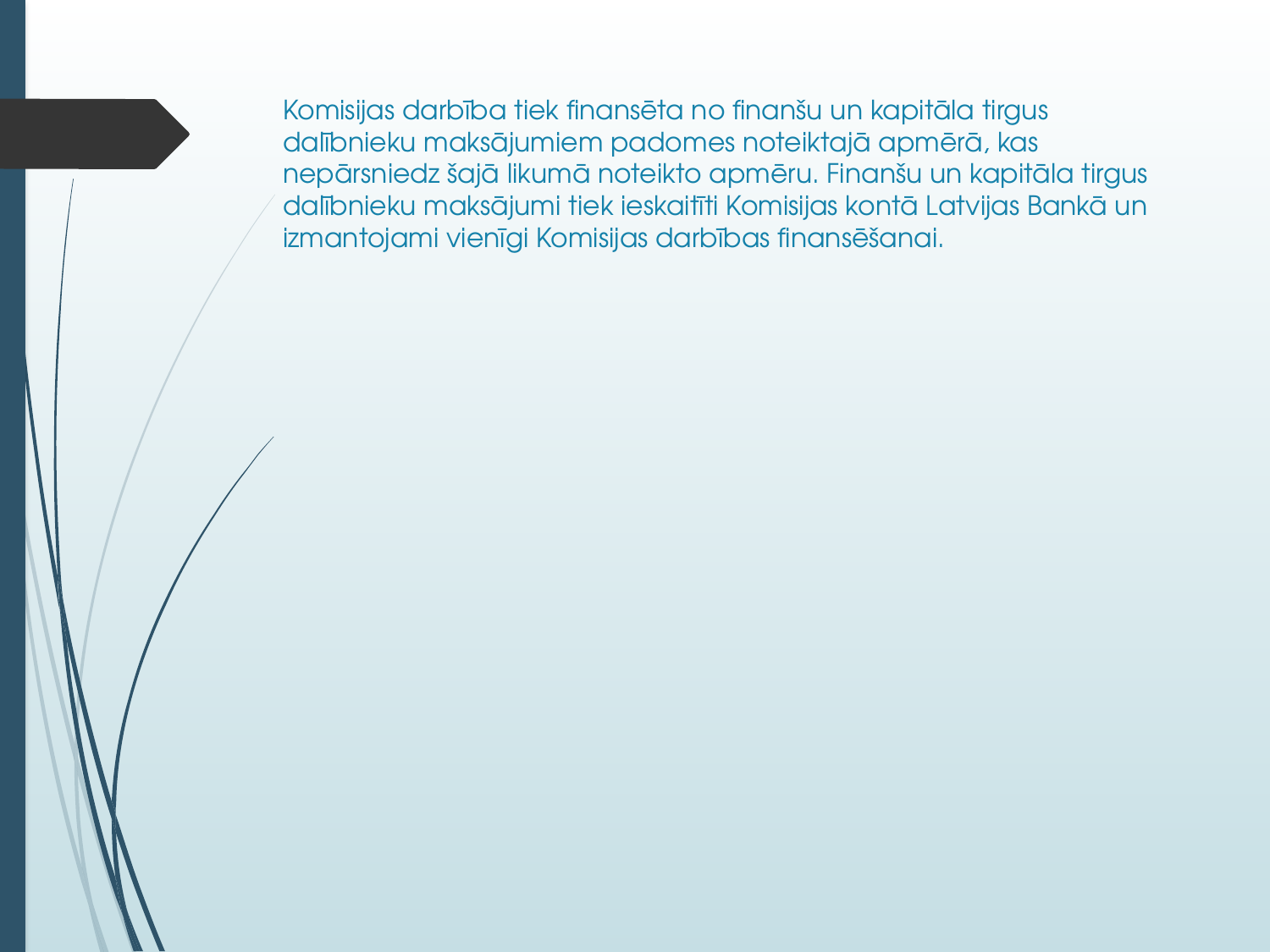

# Komisijas darbība tiek finansēta no finanšu un kapitāla tirgus dalībnieku maksājumiem padomes noteiktajā apmērā, kas nepārsniedz šajā likumā noteikto apmēru. Finanšu un kapitāla tirgus dalībnieku maksājumi tiek ieskaitīti Komisijas kontā Latvijas Bankā un izmantojami vienīgi Komisijas darbības finansēšanai.